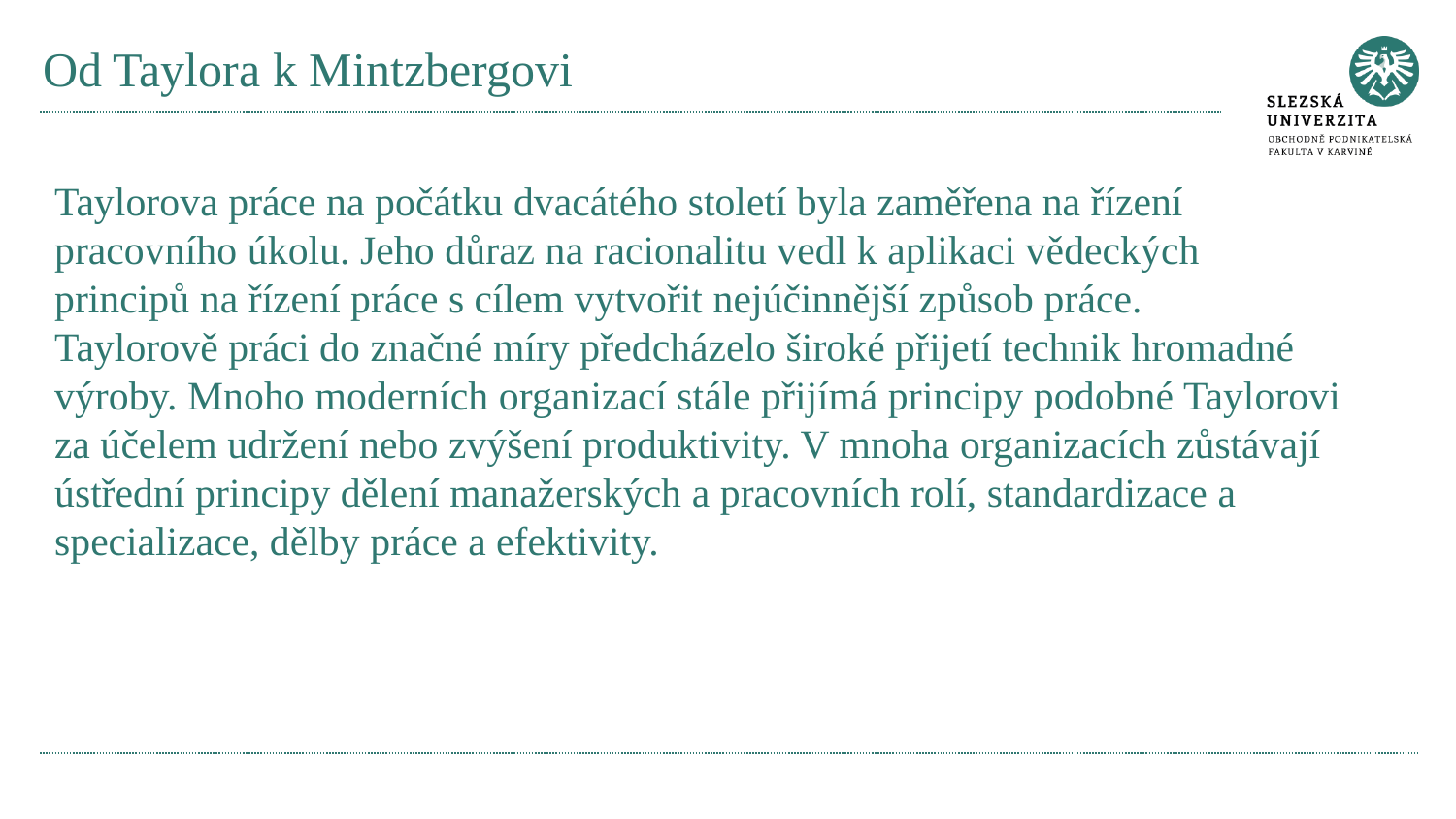

# Od Taylora k Mintzbergovi

Taylorova práce na počátku dvacátého století byla zaměřena na řízení pracovního úkolu. Jeho důraz na racionalitu vedl k aplikaci vědeckých principů na řízení práce s cílem vytvořit nejúčinnější způsob práce.
Taylorově práci do značné míry předcházelo široké přijetí technik hromadné výroby. Mnoho moderních organizací stále přijímá principy podobné Taylorovi za účelem udržení nebo zvýšení produktivity. V mnoha organizacích zůstávají ústřední principy dělení manažerských a pracovních rolí, standardizace a specializace, dělby práce a efektivity.